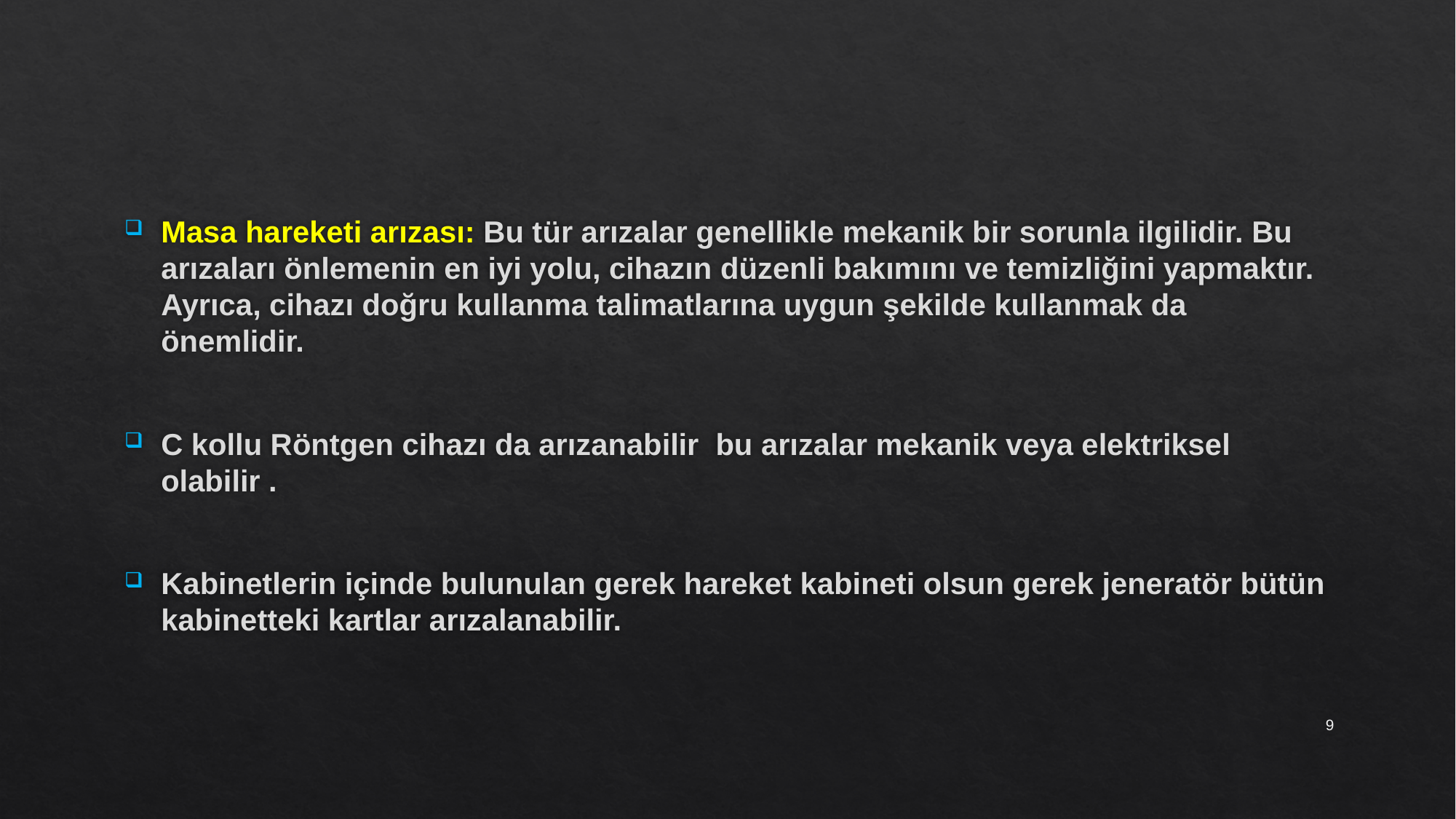

Masa hareketi arızası: Bu tür arızalar genellikle mekanik bir sorunla ilgilidir. Bu arızaları önlemenin en iyi yolu, cihazın düzenli bakımını ve temizliğini yapmaktır. Ayrıca, cihazı doğru kullanma talimatlarına uygun şekilde kullanmak da önemlidir.

C kollu Röntgen cihazı da arızanabilir  bu arızalar mekanik veya elektriksel olabilir .

Kabinetlerin içinde bulunulan gerek hareket kabineti olsun gerek jeneratör bütün kabinetteki kartlar arızalanabilir.
9